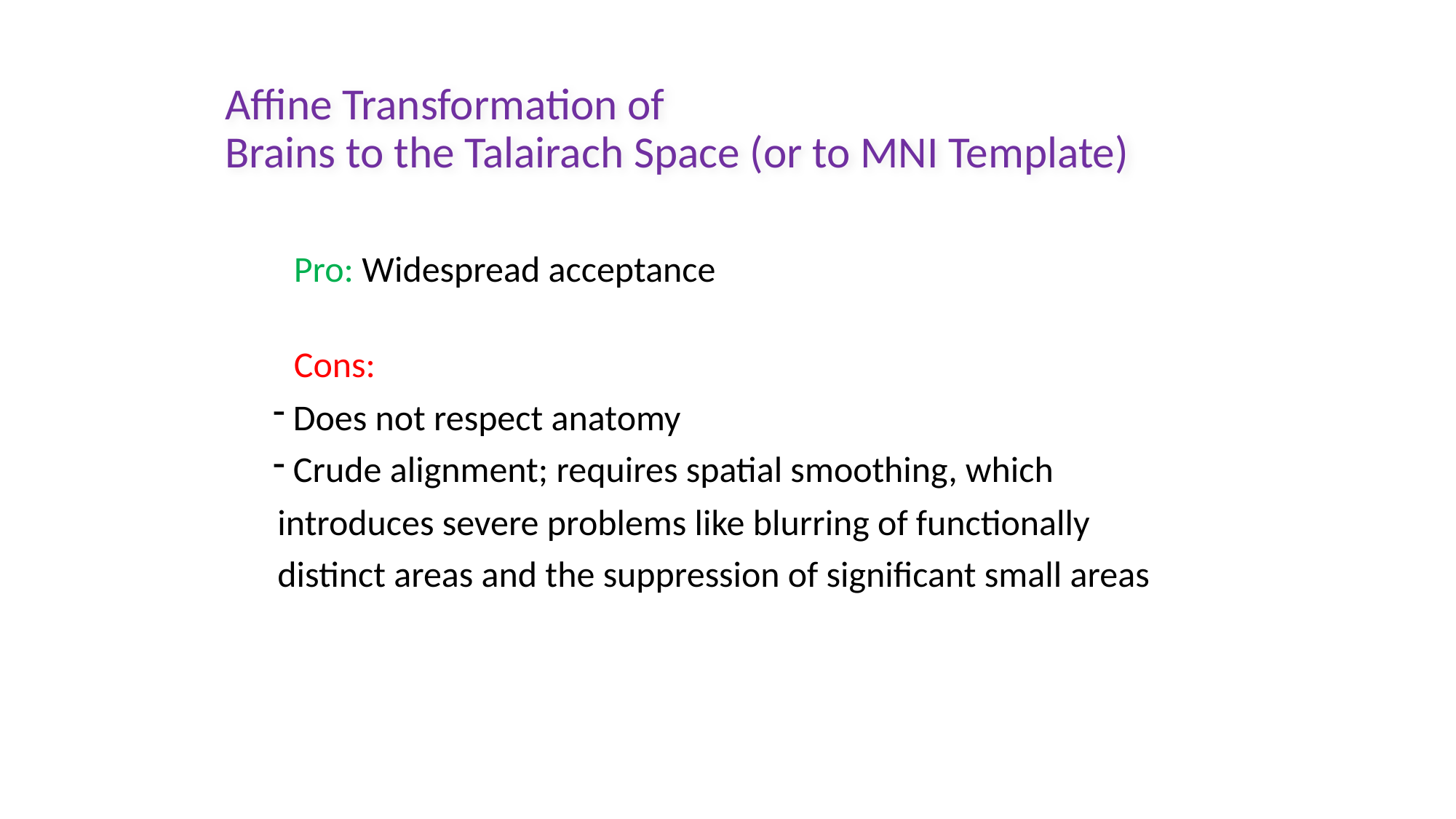

# Affine Transformation of Brains to the Talairach Space (or to MNI Template)
  Pro: Widespread acceptance
  Cons:
 Does not respect anatomy
 Crude alignment; requires spatial smoothing, which introduces severe problems like blurring of functionally distinct areas and the suppression of significant small areas